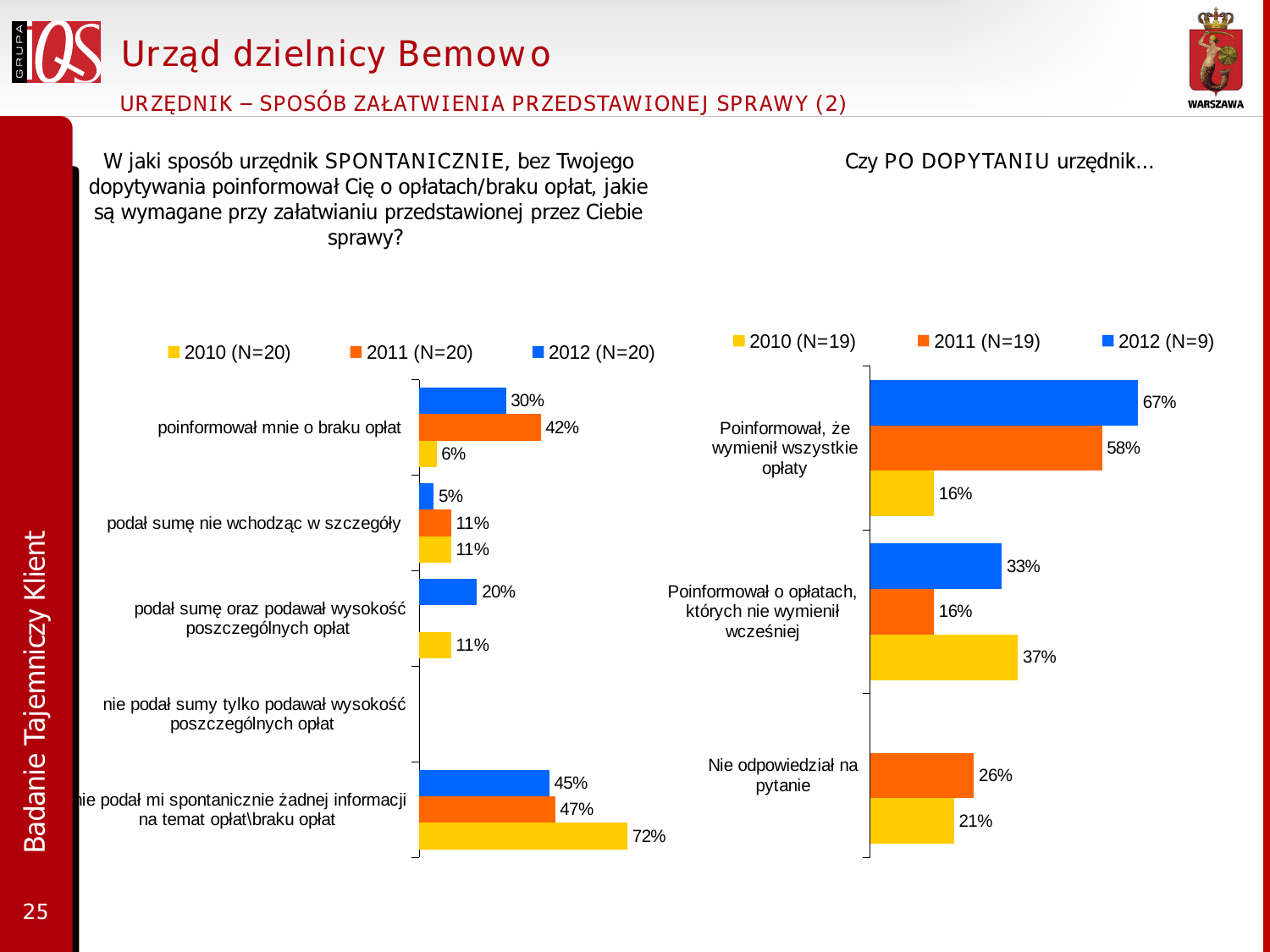

# Urząd dzielnicy Bemowo
URZĘDNIK – SPOSÓB ZAŁATWIENIA PRZEDSTAWIONEJ SPRAWY (2)
W jaki sposób urzędnik SPONTANICZNIE, bez Twojego dopytywania poinformował Cię o opłatach/braku opłat, jakie są wymagane przy załatwianiu przedstawionej przez Ciebie sprawy?
Czy PO DOPYTANIU urzędnik...

### Chart

| Category | 2012 (N=20) | 2011 (N=20) | 2010 (N=20) |
|---|---|---|---|
| poinformował mnie o braku opłat  | 0.3000000000000003 | 0.4200000000000003 | 0.06000000000000003 |
| podał sumę nie wchodząc w szczegóły  | 0.05 | 0.11 | 0.11 |
| podał sumę oraz podawał wysokość poszczególnych opłat  | 0.2 | None | 0.11 |
| nie podał sumy tylko podawał wysokość poszczególnych opłat  | None | None | None |
| nie podał mi spontanicznie żadnej informacji na temat opłat\braku opłat  | 0.45 | 0.4700000000000001 | 0.7200000000000006 |

### Chart

| Category | 2012 (N=9) | 2011 (N=19) | 2010 (N=19) |
|---|---|---|---|
| Poinformował, że wymienił wszystkie opłaty | 0.670000000000001 | 0.5800000000000001 | 0.16 |
| Poinformował o opłatach, których nie wymienił wcześniej | 0.3300000000000005 | 0.16 | 0.3700000000000004 |
| Nie odpowiedział na pytanie | None | 0.26 | 0.2100000000000002 |
Badanie Tajemniczy Klient
25